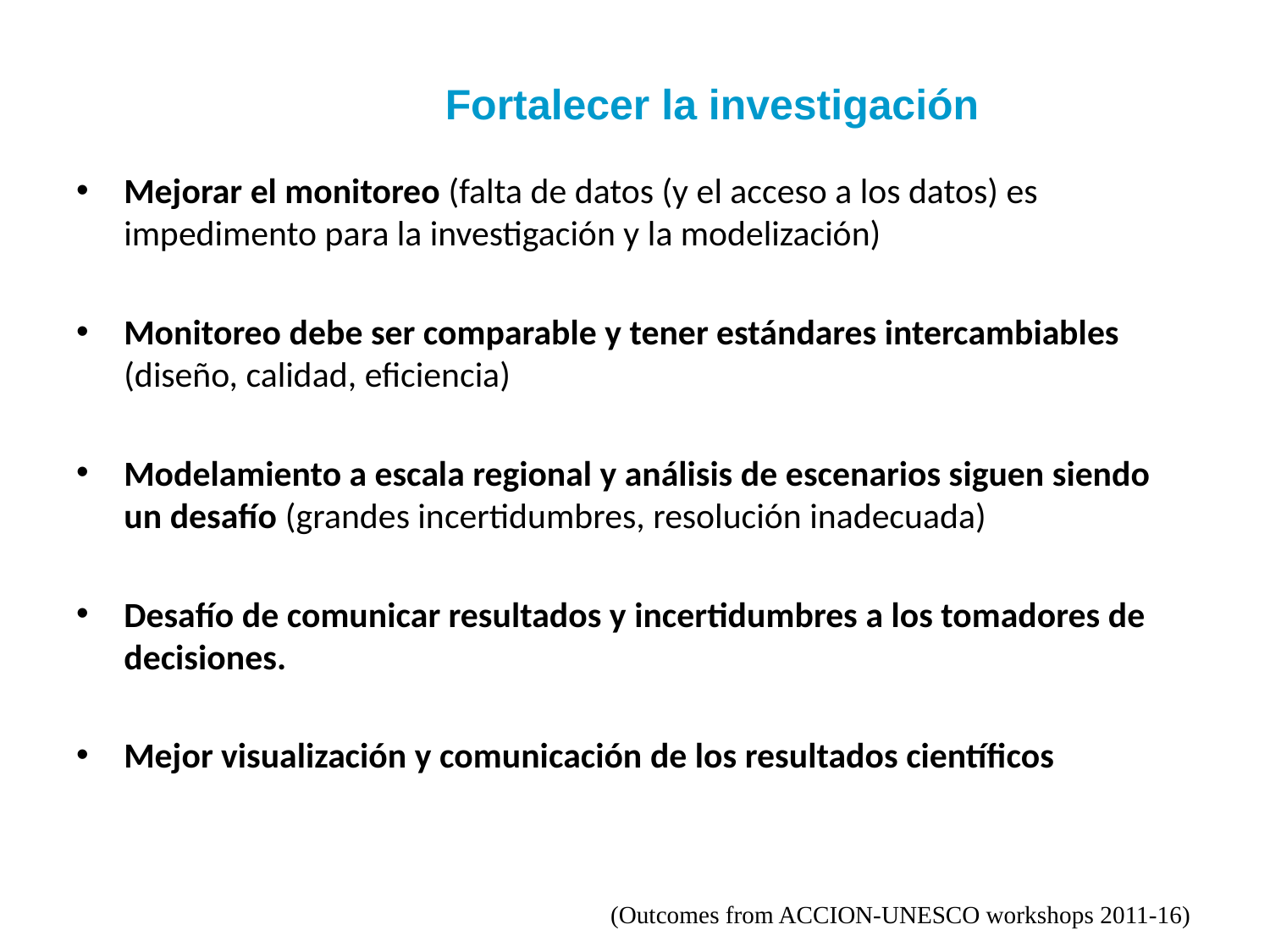

# Fortalecer la investigación
Mejorar el monitoreo (falta de datos (y el acceso a los datos) es impedimento para la investigación y la modelización)

Monitoreo debe ser comparable y tener estándares intercambiables (diseño, calidad, eficiencia)

Modelamiento a escala regional y análisis de escenarios siguen siendo un desafío (grandes incertidumbres, resolución inadecuada)

Desafío de comunicar resultados y incertidumbres a los tomadores de decisiones.

Mejor visualización y comunicación de los resultados científicos

(Outcomes from ACCION-UNESCO workshops 2011-16)